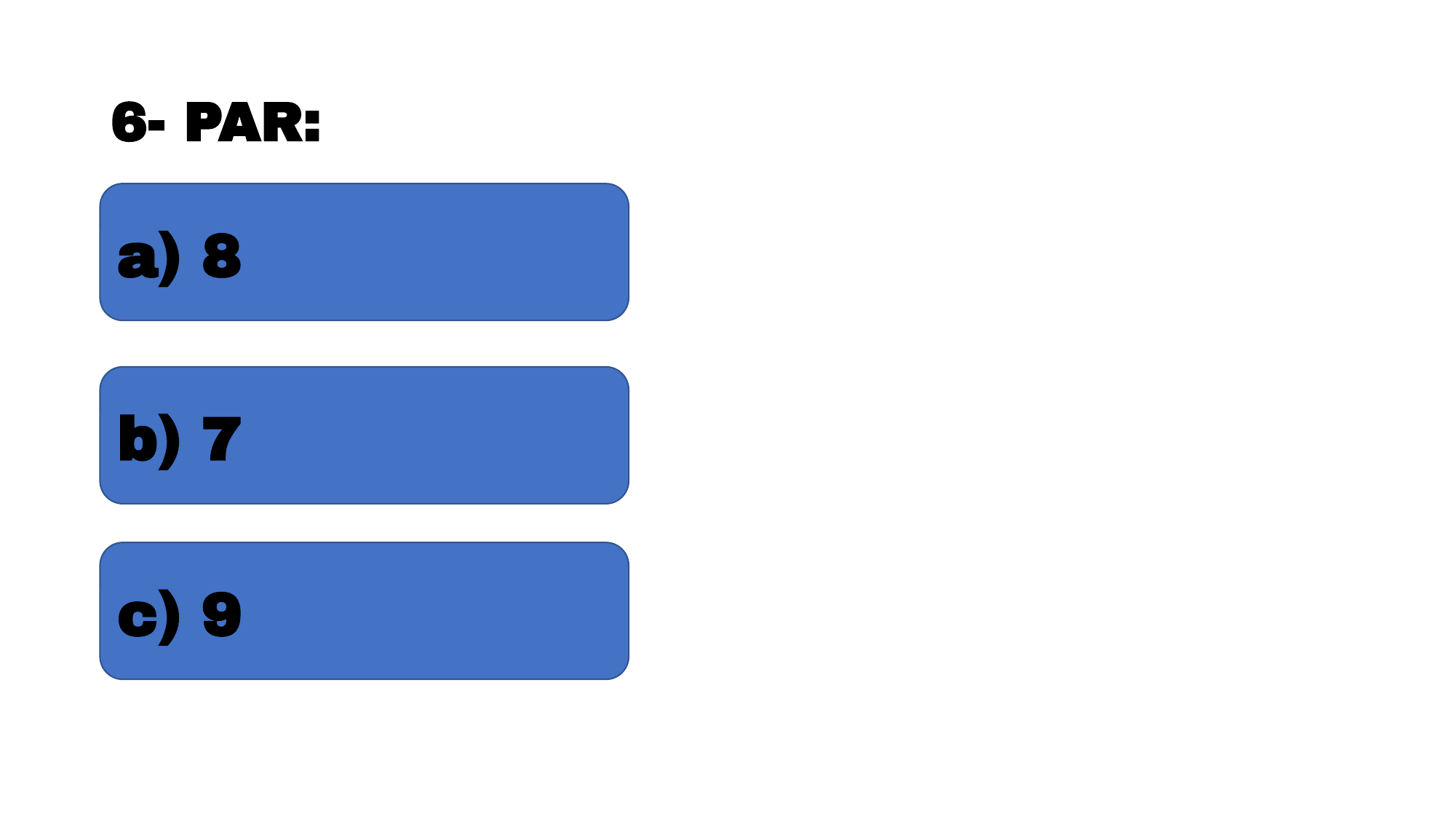

# 6- PAR:
a) 8
b) 7
c) 9